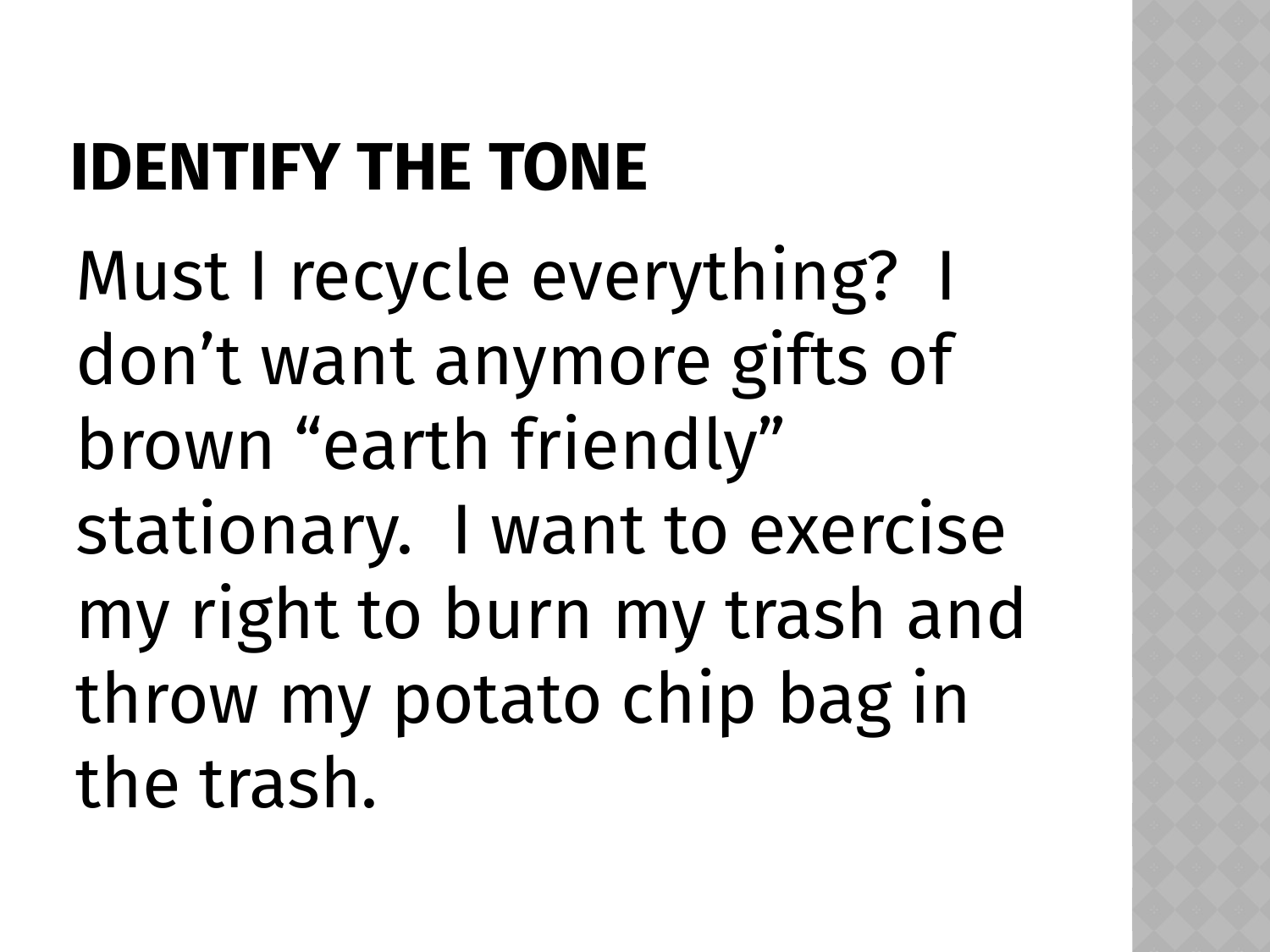

# Identify The Tone
Must I recycle everything?  I don’t want anymore gifts of brown “earth friendly” stationary.  I want to exercise my right to burn my trash and throw my potato chip bag in the trash.